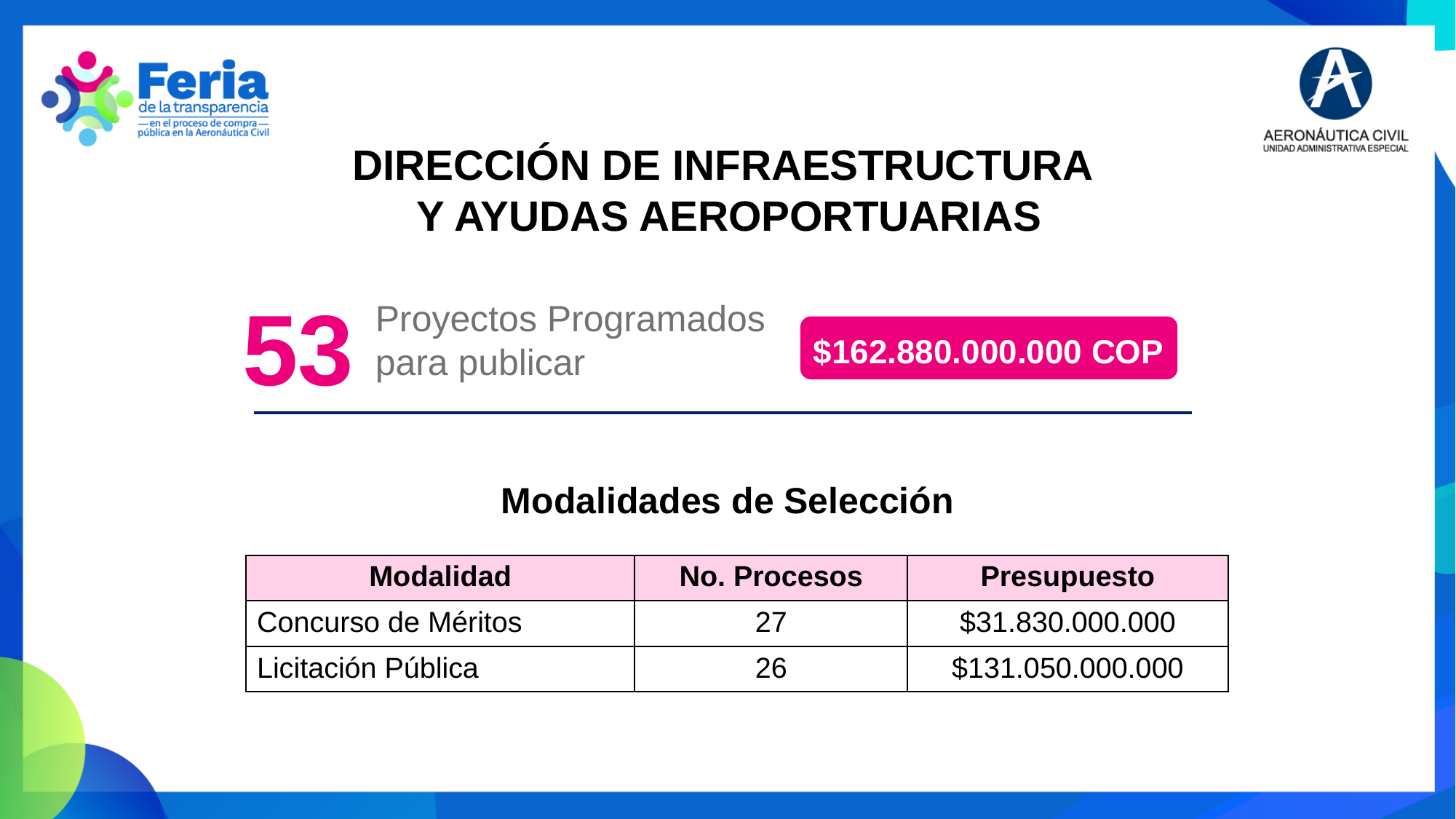

DIRECCIÓN DE INFRAESTRUCTURA
 Y AYUDAS AEROPORTUARIAS
53
Proyectos Programados para publicar

$162.880.000.000 COP
Modalidades de Selección
| Modalidad | No. Procesos | Presupuesto |
| --- | --- | --- |
| Concurso de Méritos | 27 | $31.830.000.000 |
| Licitación Pública | 26 | $131.050.000.000 |